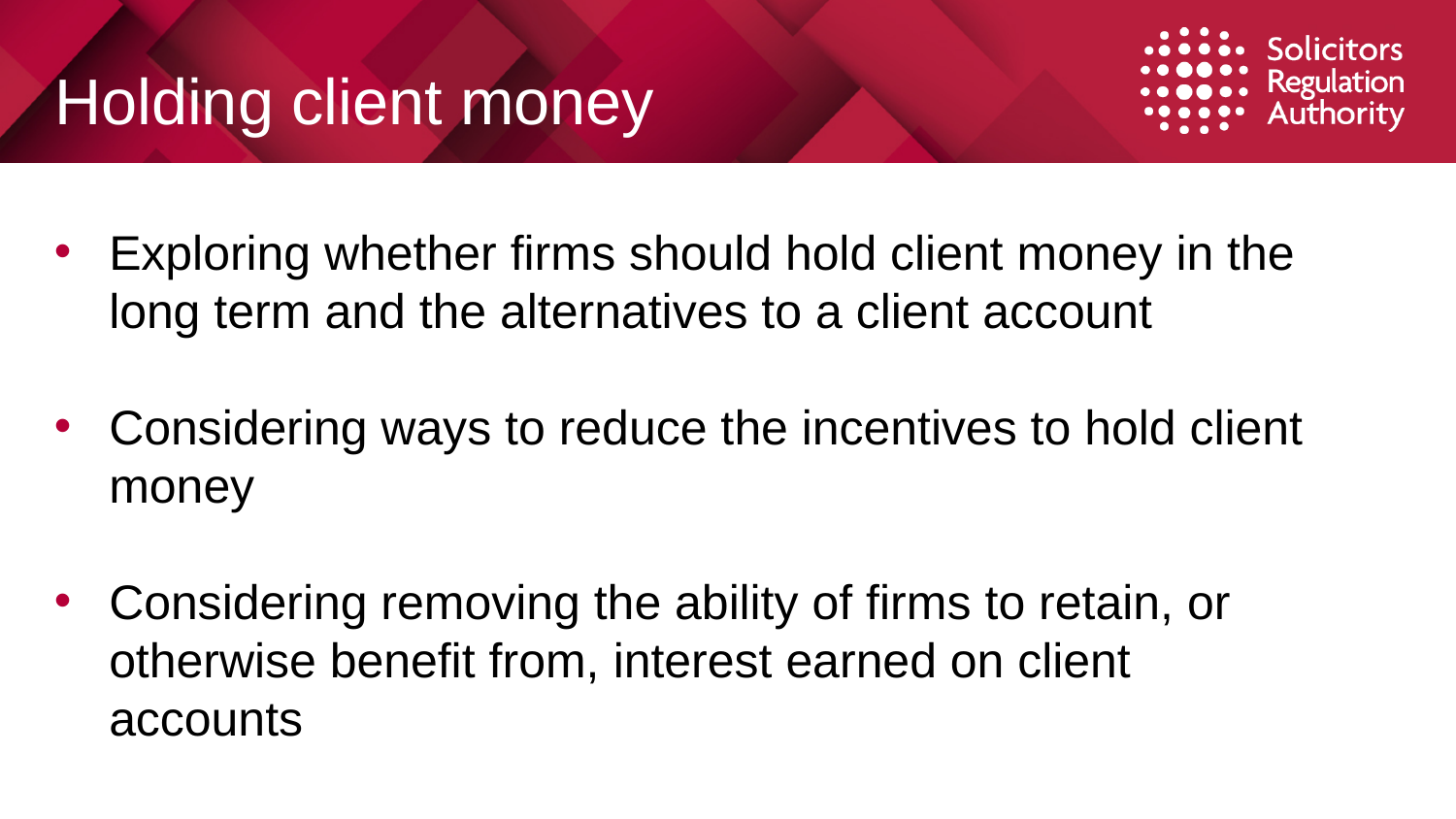

# Holding client money
Exploring whether firms should hold client money in the long term and the alternatives to a client account

Considering ways to reduce the incentives to hold client money
Considering removing the ability of firms to retain, or otherwise benefit from, interest earned on client accounts